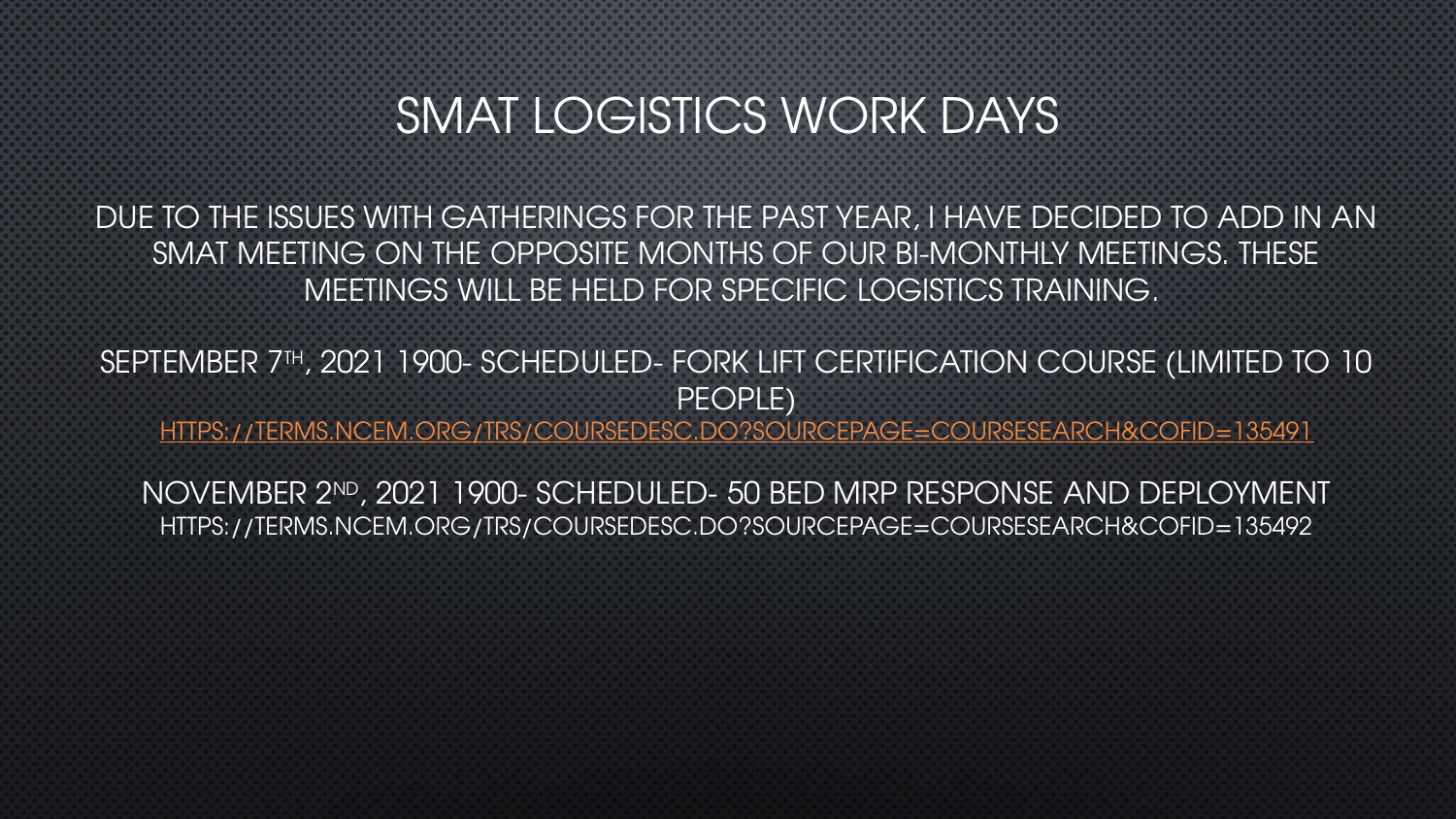

# Smat Logistics Work Days
Due to the issues with gatherings for the past year, I have decided to add in an SMAT meeting on the opposite months of our Bi-Monthly Meetings. These meetings will be held for specific logistics training.

September 7th, 2021 1900- Scheduled- Fork Lift Certification Course (Limited to 10 People)
https://terms.ncem.org/TRS/courseDesc.do?sourcePage=courseSearch&cofId=135491

November 2nd, 2021 1900- Scheduled- 50 Bed MRP response and deployment
https://terms.ncem.org/TRS/courseDesc.do?sourcePage=courseSearch&cofId=135492